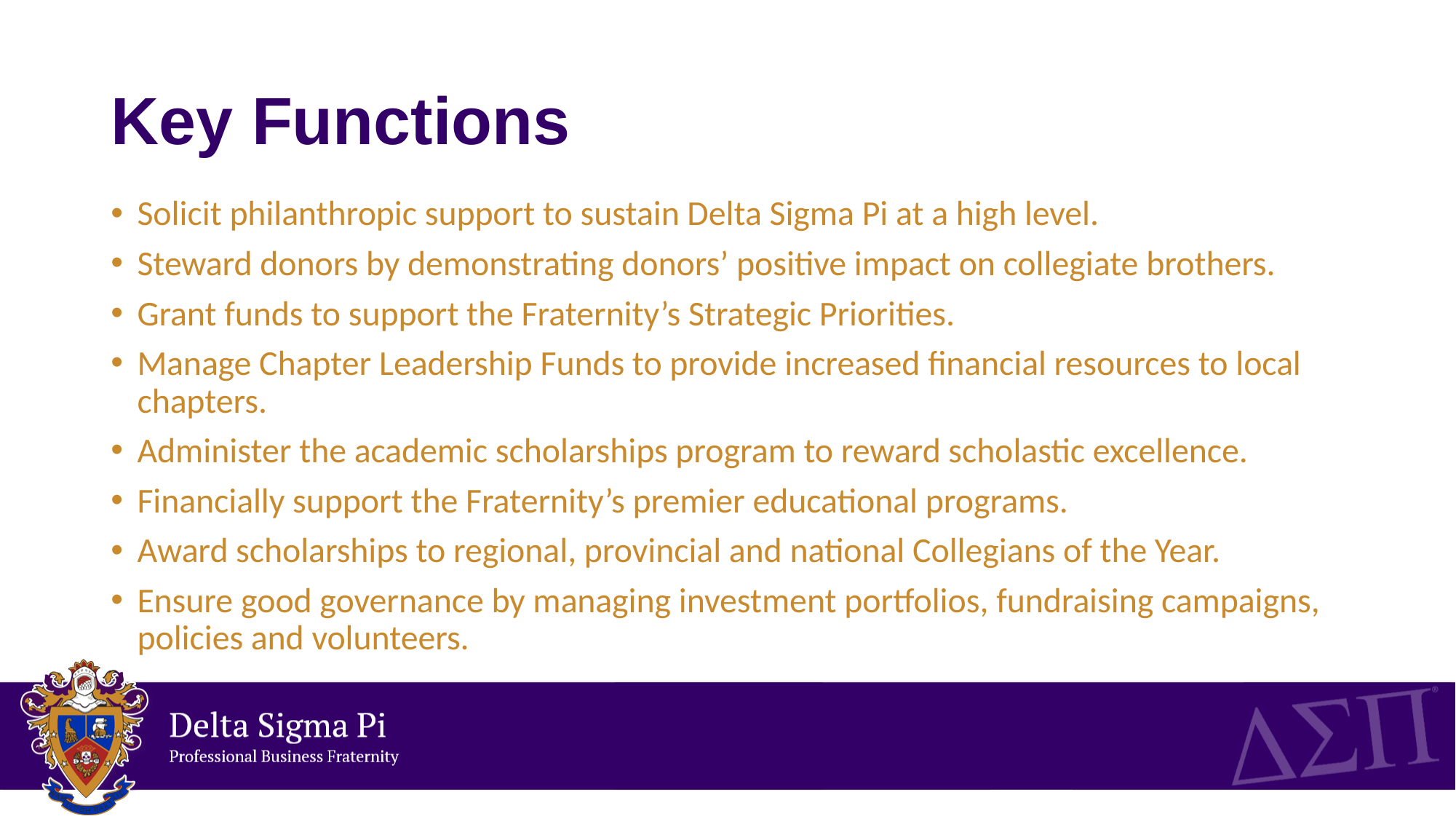

# Key Functions
Solicit philanthropic support to sustain Delta Sigma Pi at a high level.
Steward donors by demonstrating donors’ positive impact on collegiate brothers.
Grant funds to support the Fraternity’s Strategic Priorities.
Manage Chapter Leadership Funds to provide increased financial resources to local chapters.
Administer the academic scholarships program to reward scholastic excellence.
Financially support the Fraternity’s premier educational programs.
Award scholarships to regional, provincial and national Collegians of the Year.
Ensure good governance by managing investment portfolios, fundraising campaigns, policies and volunteers.